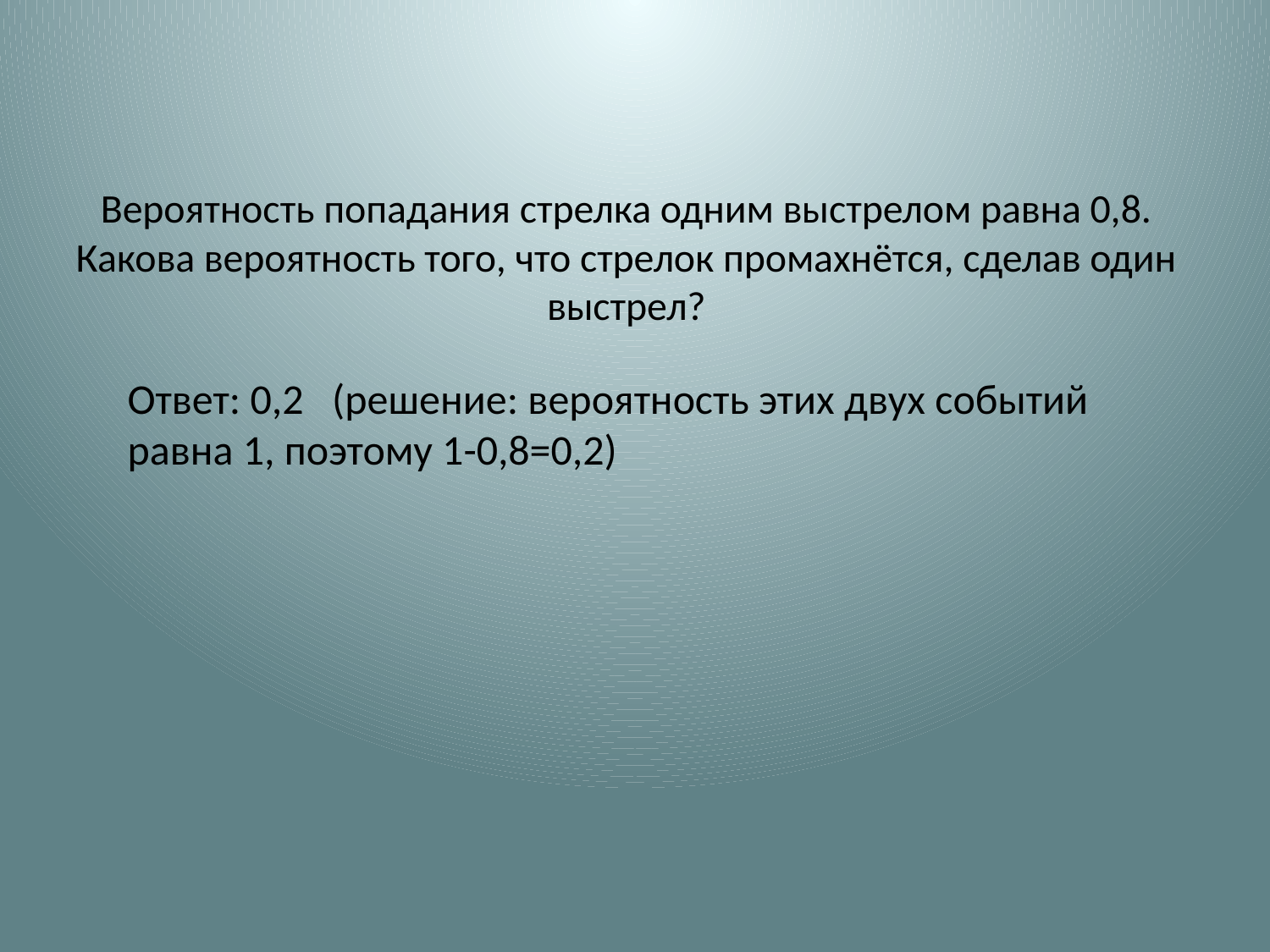

# Вероятность попадания стрелка одним выстрелом равна 0,8. Какова вероятность того, что стрелок промахнётся, сделав один выстрел?

Ответ: 0,2   (решение: вероятность этих двух событий равна 1, поэтому 1-0,8=0,2)